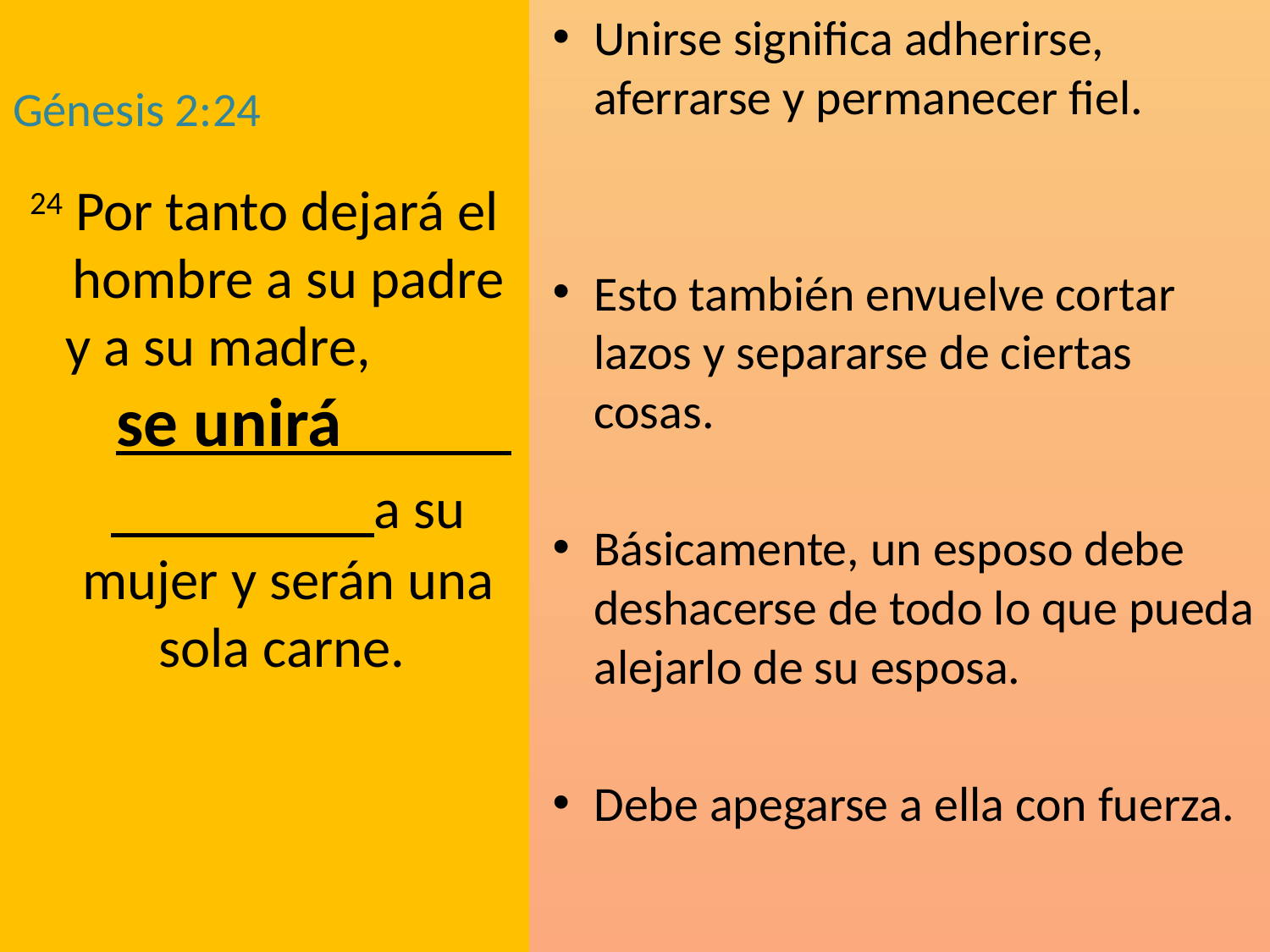

Génesis 2:24
24 Por tanto dejará el hombre a su padre y a su madre,                se unirá                             a su mujer y serán una sola carne.

Unirse significa adherirse,  aferrarse y permanecer fiel.

Esto también envuelve cortar lazos y separarse de ciertas cosas.

Básicamente, un esposo debe deshacerse de todo lo que pueda alejarlo de su esposa.

Debe apegarse a ella con fuerza.